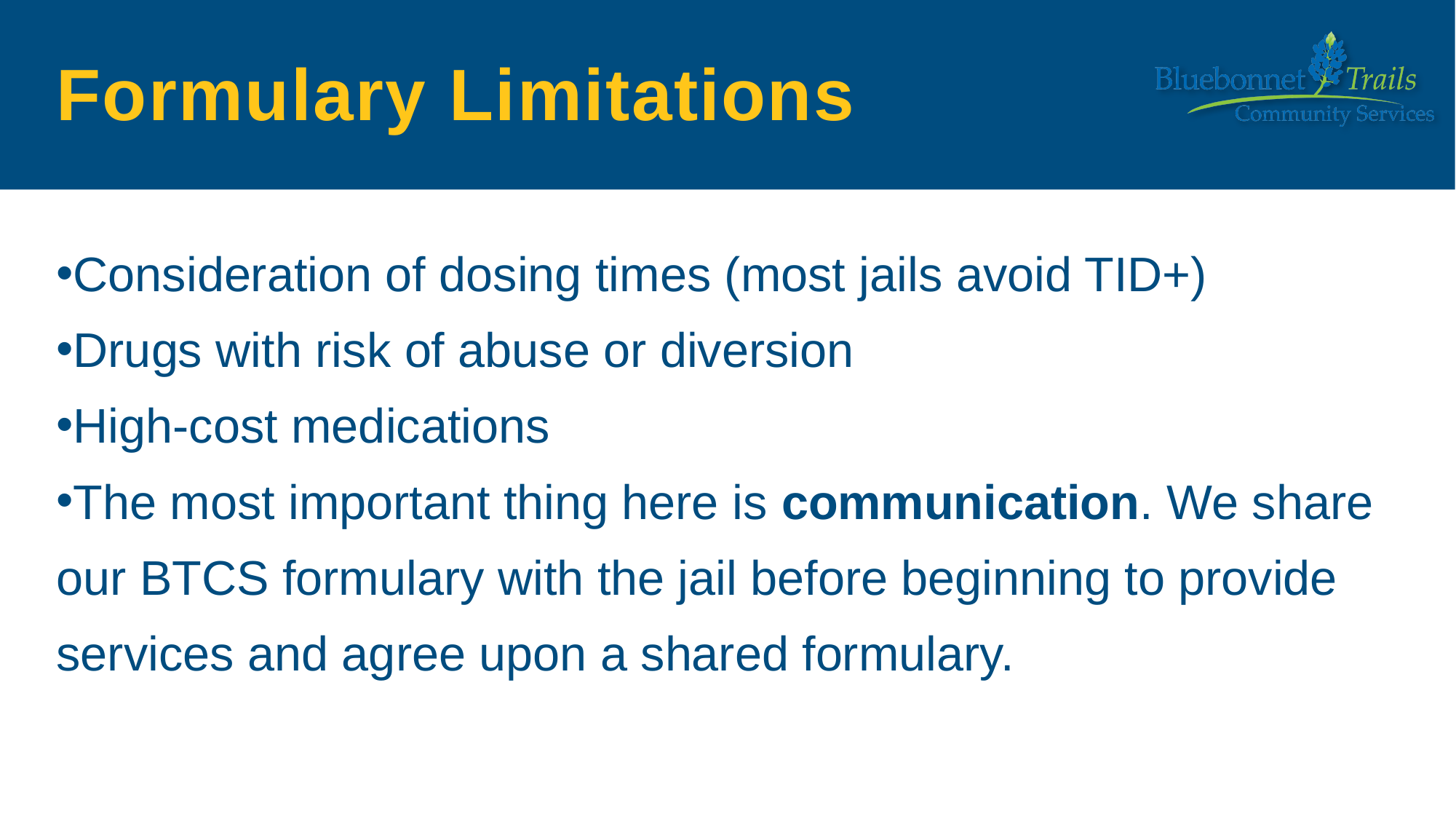

# Formulary Limitations
Consideration of dosing times (most jails avoid TID+)
Drugs with risk of abuse or diversion
High-cost medications
The most important thing here is communication. We share our BTCS formulary with the jail before beginning to provide services and agree upon a shared formulary.